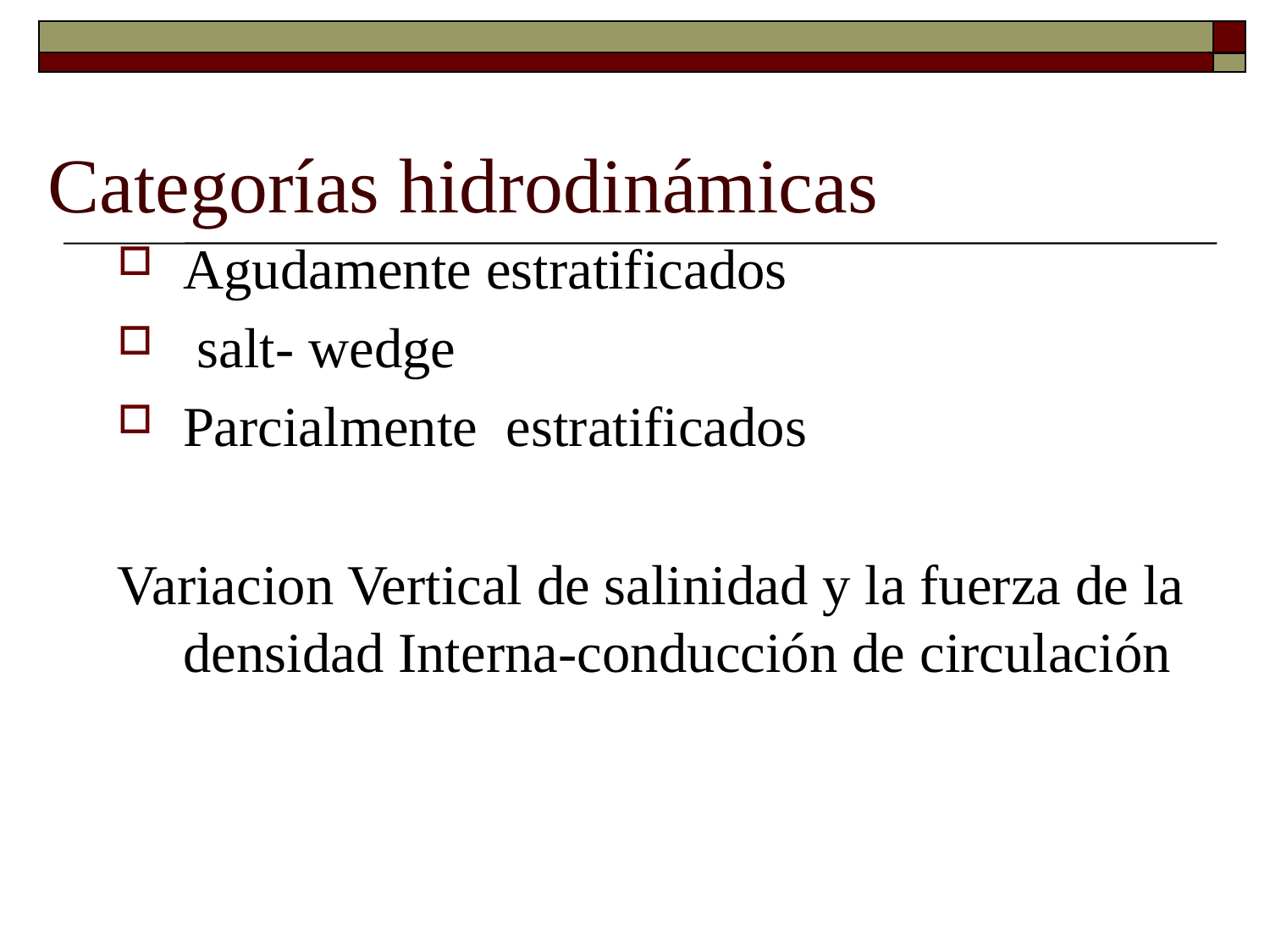

# Categorías hidrodinámicas
Agudamente estratificados
 salt- wedge
Parcialmente  estratificados

Variacion Vertical de salinidad y la fuerza de la densidad Interna-conducción de circulación